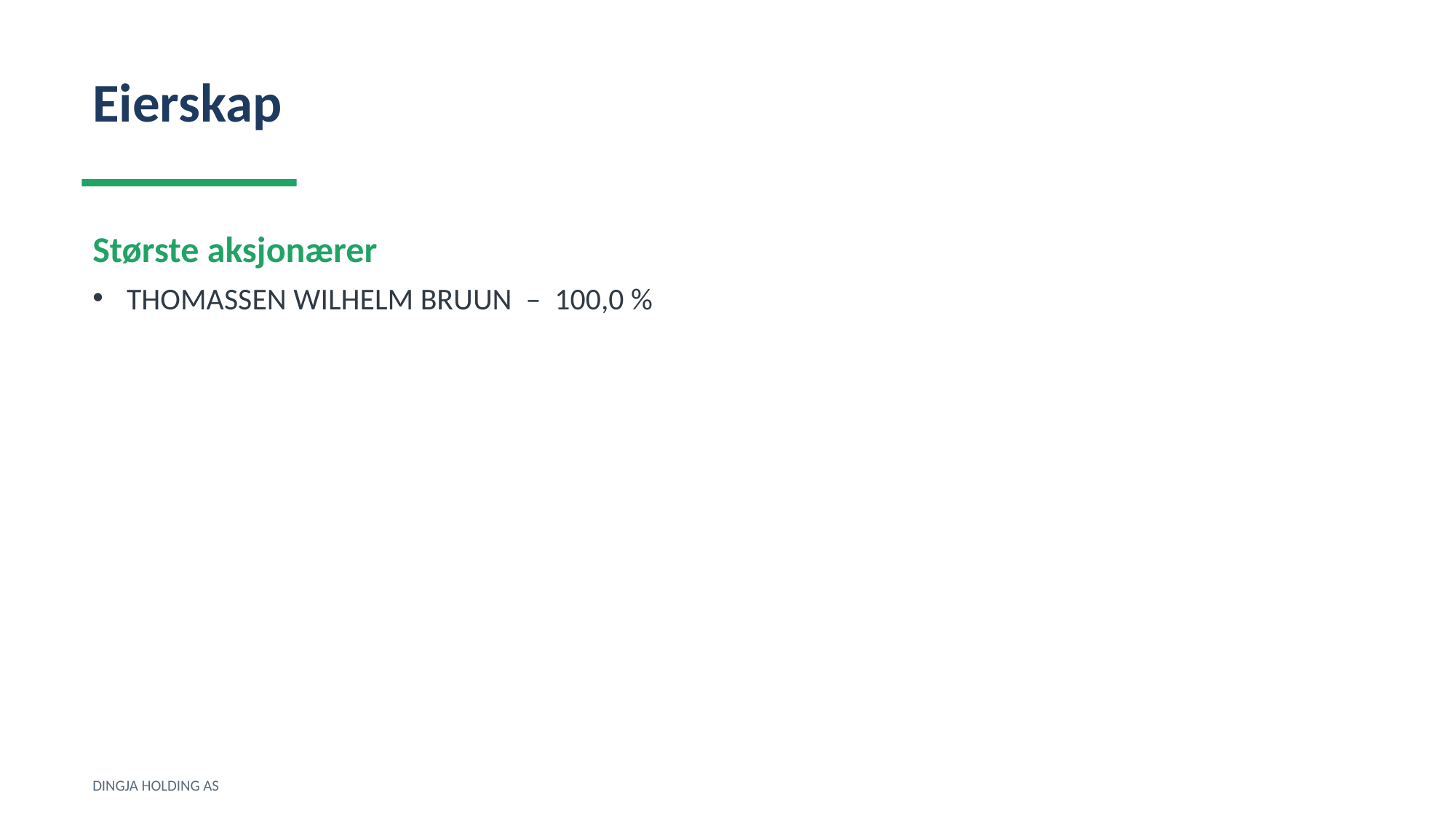

Eierskap

Største aksjonærer
THOMASSEN WILHELM BRUUN  –  100,0 %
DINGJA HOLDING AS